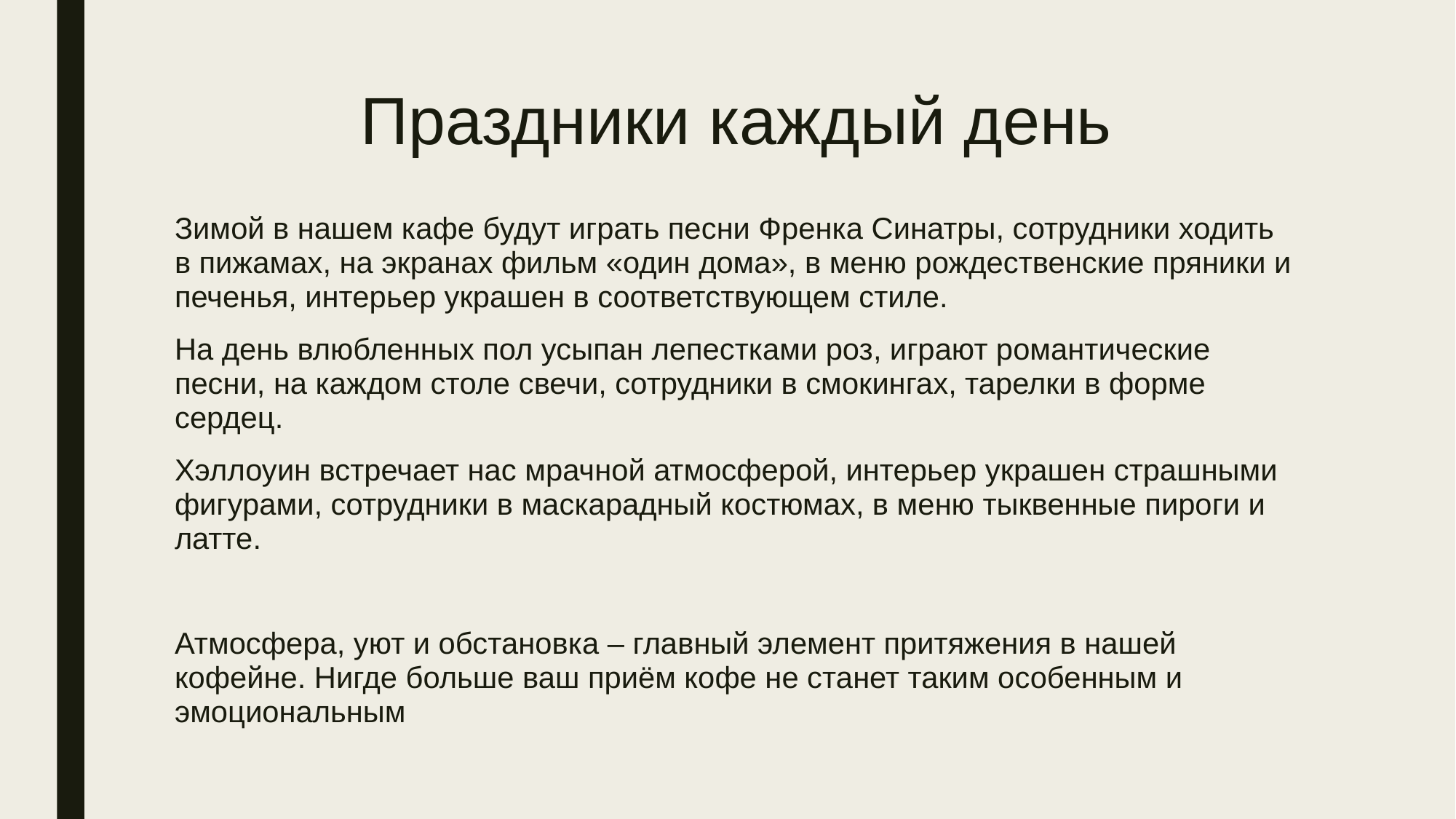

# Праздники каждый день
Зимой в нашем кафе будут играть песни Френка Синатры, сотрудники ходить в пижамах, на экранах фильм «один дома», в меню рождественские пряники и печенья, интерьер украшен в соответствующем стиле.
На день влюбленных пол усыпан лепестками роз, играют романтические песни, на каждом столе свечи, сотрудники в смокингах, тарелки в форме сердец.
Хэллоуин встречает нас мрачной атмосферой, интерьер украшен страшными фигурами, сотрудники в маскарадный костюмах, в меню тыквенные пироги и латте.

Атмосфера, уют и обстановка – главный элемент притяжения в нашей кофейне. Нигде больше ваш приём кофе не станет таким особенным и эмоциональным